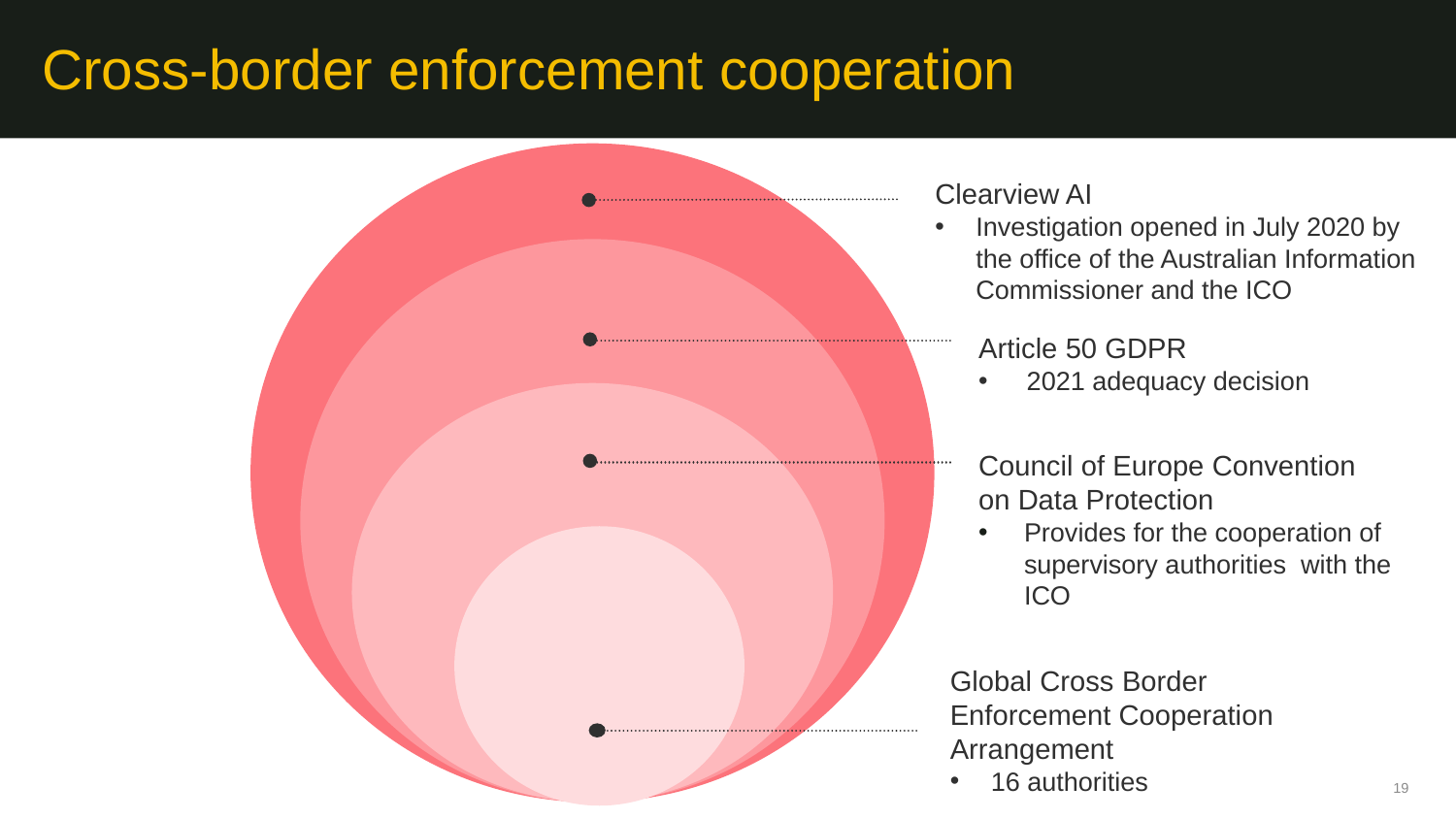

# Cross-border enforcement cooperation

Clearview AI
Investigation opened in July 2020 by the office of the Australian Information Commissioner and the ICO

Article 50 GDPR
 2021 adequacy decision

Council of Europe Convention on Data Protection
Provides for the cooperation of supervisory authorities  with the ICO

Global Cross Border Enforcement Cooperation Arrangement
16 authorities

19